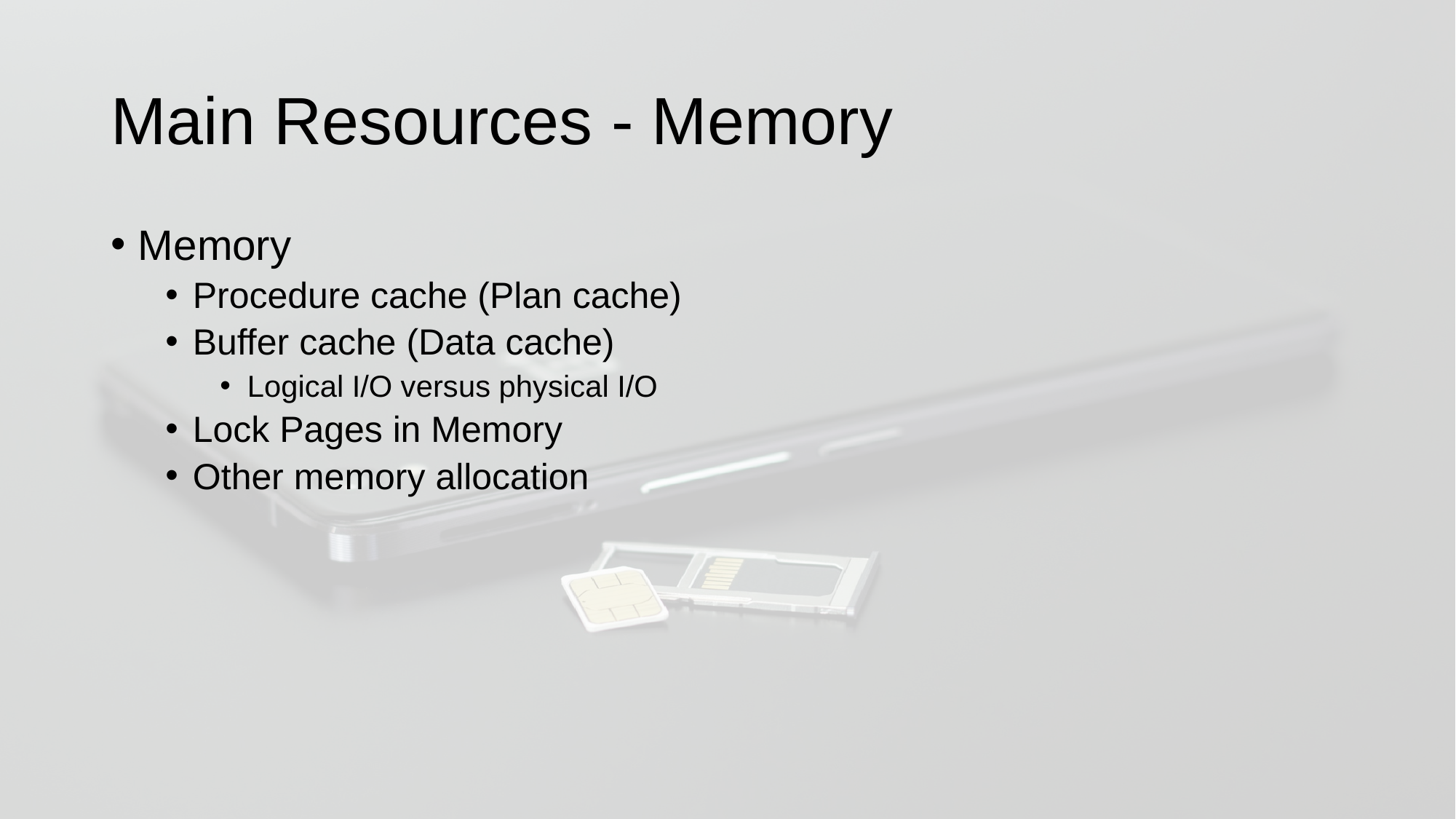

# Main Resources - Memory
Memory
Procedure cache (Plan cache)
Buffer cache (Data cache)
Logical I/O versus physical I/O
Lock Pages in Memory
Other memory allocation